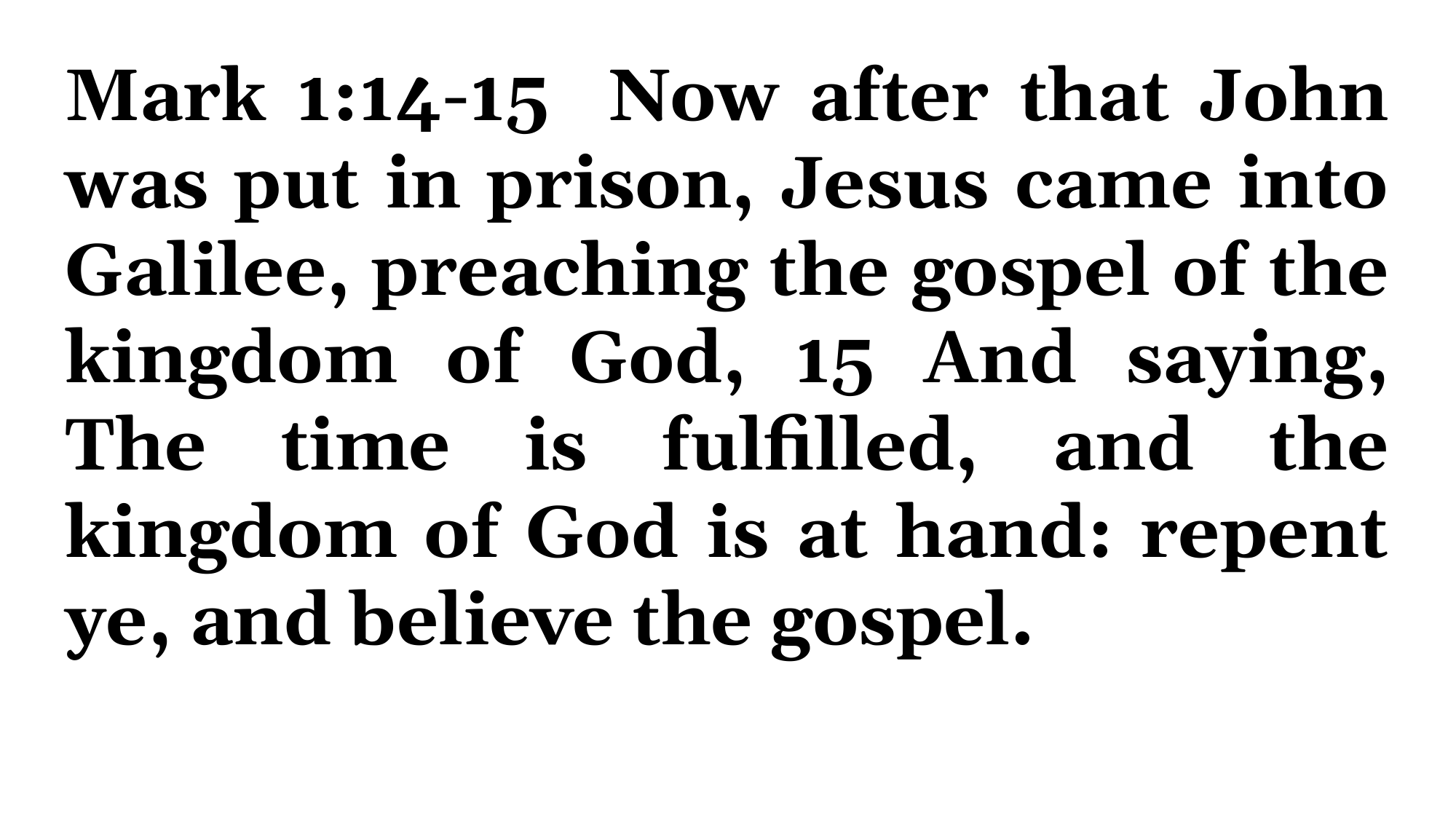

Mark 1:14-15  Now after that John was put in prison, Jesus came into Galilee, preaching the gospel of the kingdom of God, 15 And saying, The time is fulfilled, and the kingdom of God is at hand: repent ye, and believe the gospel.